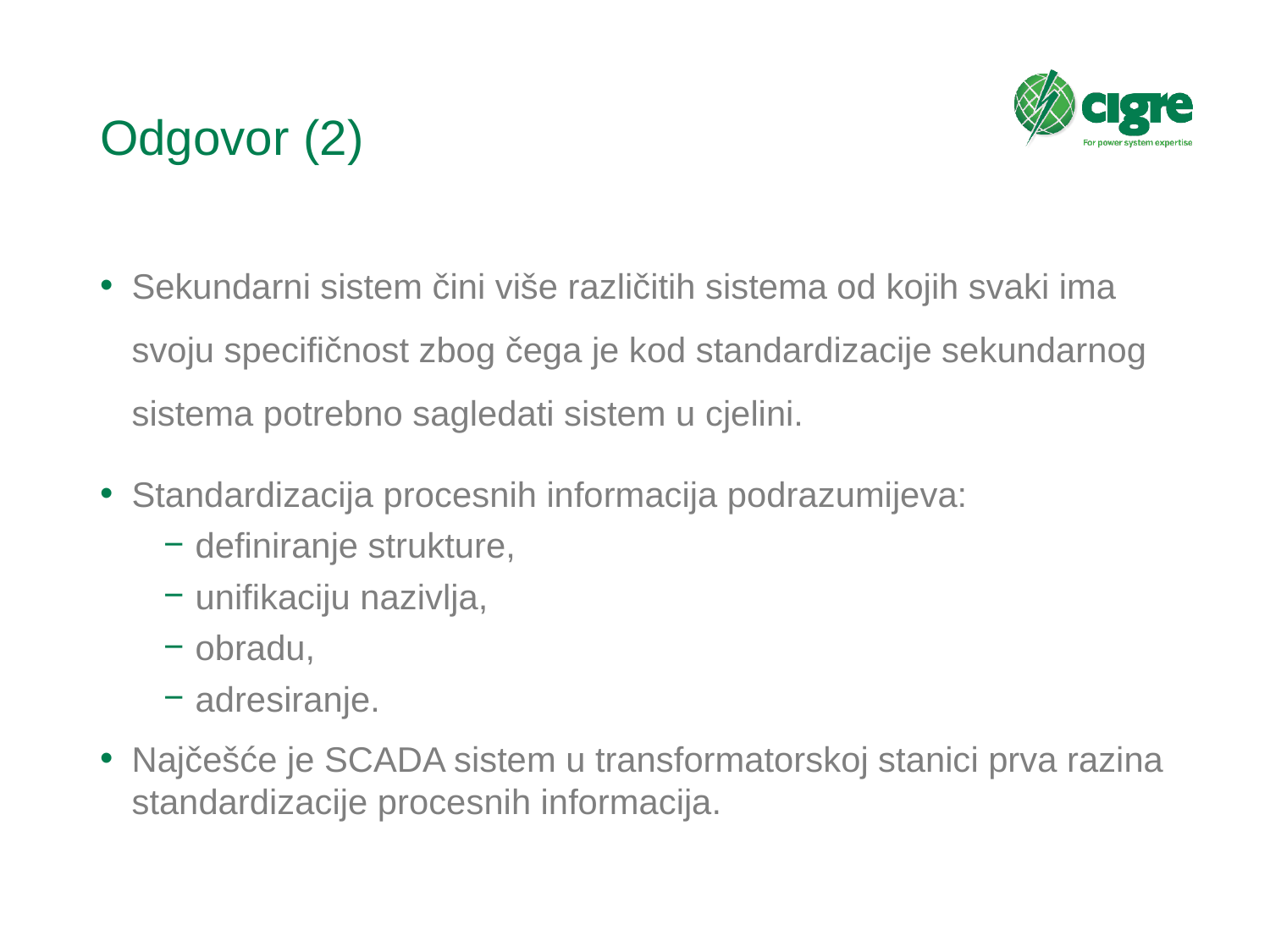

# Odgovor (2)
Sekundarni sistem čini više različitih sistema od kojih svaki ima svoju specifičnost zbog čega je kod standardizacije sekundarnog sistema potrebno sagledati sistem u cjelini.
Standardizacija procesnih informacija podrazumijeva:
definiranje strukture,
unifikaciju nazivlja,
obradu,
adresiranje.
Najčešće je SCADA sistem u transformatorskoj stanici prva razina standardizacije procesnih informacija.